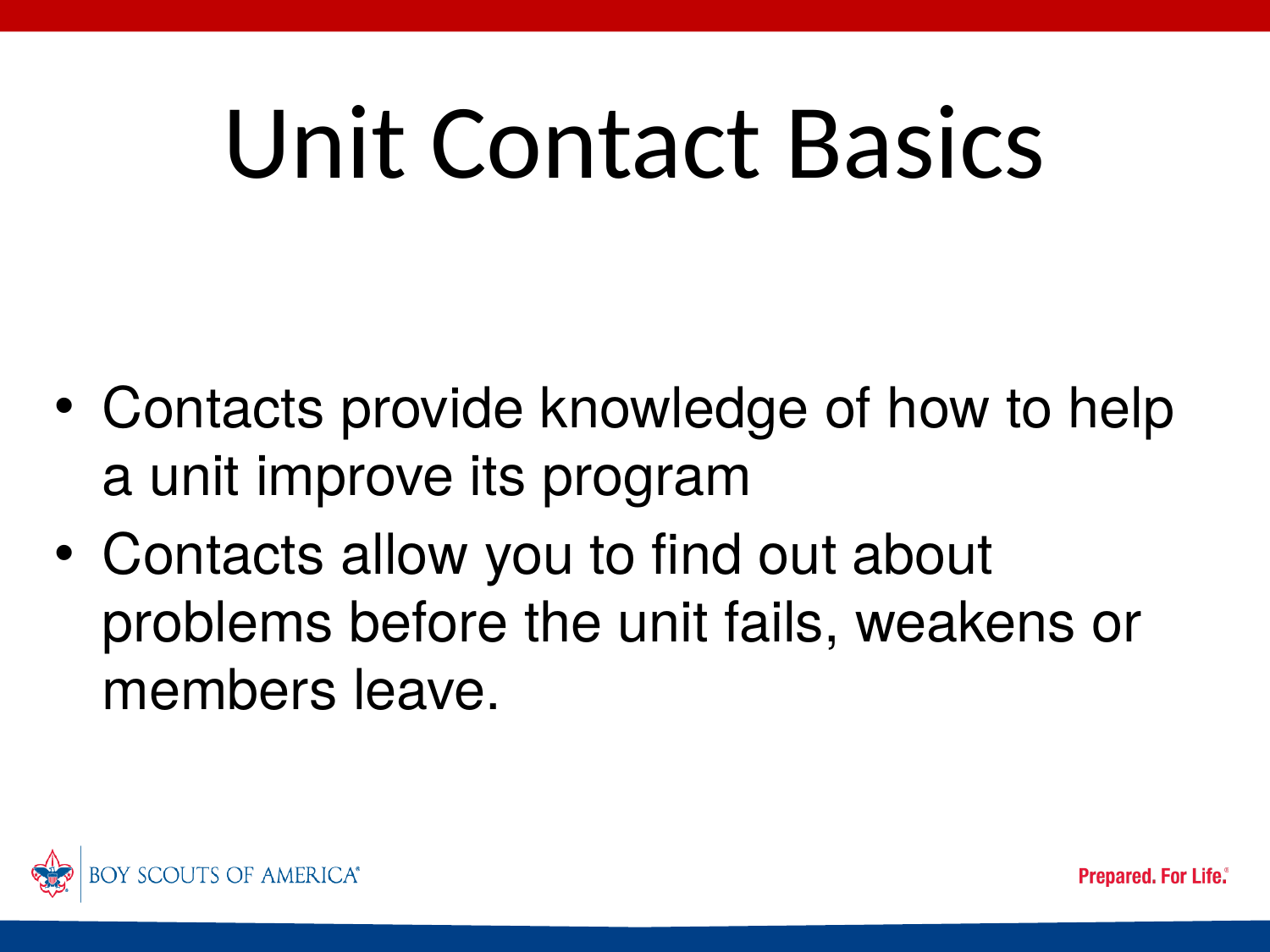

# Unit Contact Basics
Contacts provide knowledge of how to help a unit improve its program
Contacts allow you to find out about problems before the unit fails, weakens or members leave.